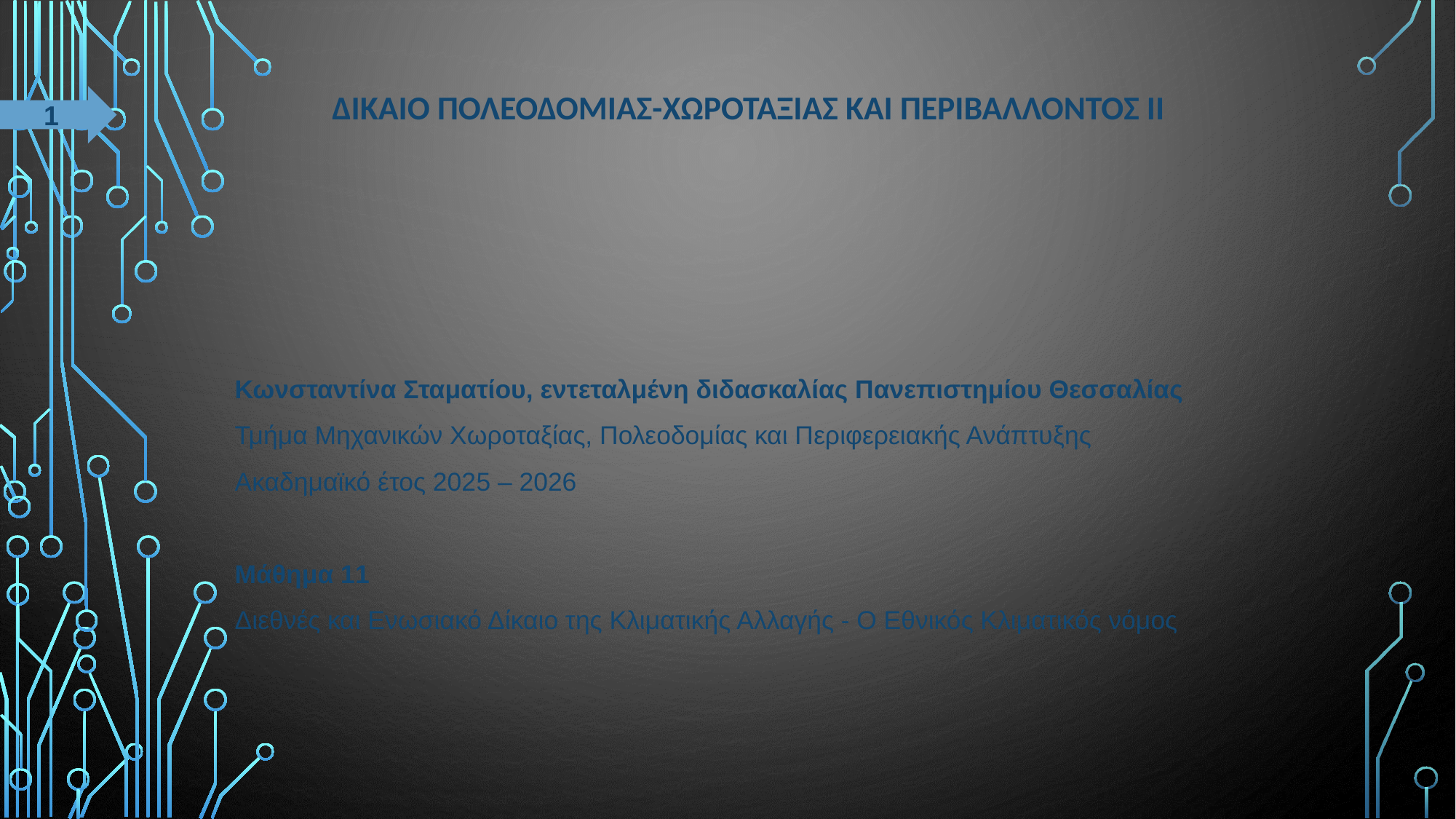

# ΔΙΚΑΙΟ ΠΟΛΕΟΔΟΜΙΑΣ-ΧΩΡΟΤΑΞΙΑΣ ΚΑΙ ΠΕΡΙΒΑΛΛΟΝΤΟΣ ΙΙ
1
Κωνσταντίνα Σταματίου, εντεταλμένη διδασκαλίας Πανεπιστημίου Θεσσαλίας
Τμήμα Μηχανικών Χωροταξίας, Πολεοδομίας και Περιφερειακής Ανάπτυξης
Ακαδημαϊκό έτος 2025 – 2026

Μάθημα 11
Διεθνές και Ενωσιακό Δίκαιο της Κλιματικής Αλλαγής - Ο Εθνικός Κλιματικός νόμος